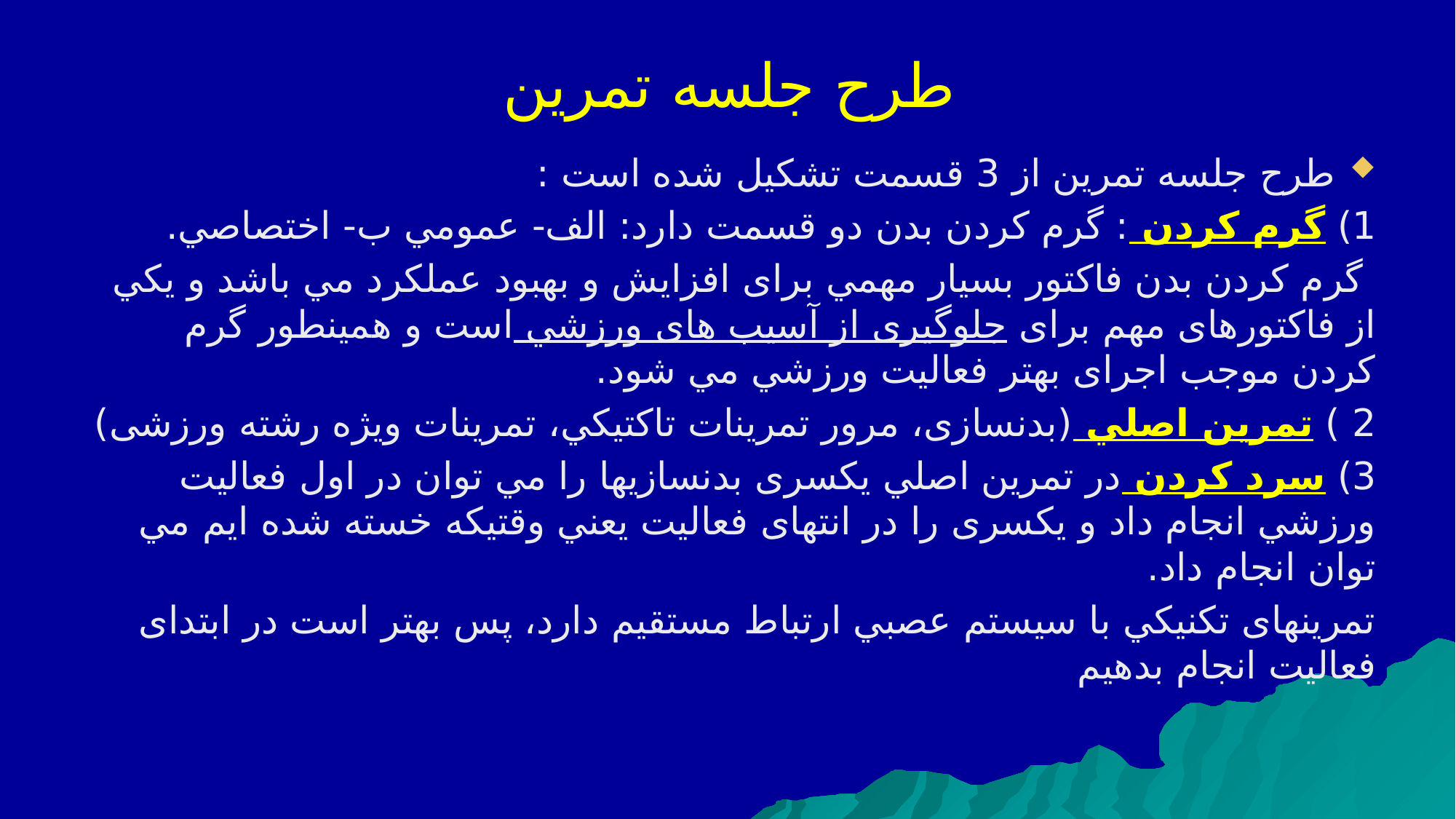

# طرح جلسه تمرين
طرح جلسه تمرين از 3 قسمت تشكيل شده است :
1) گرم كردن : گرم كردن بدن دو قسمت دارد: الف- عمومي ب- اختصاصي.
 گرم كردن بدن فاكتور بسيار مهمي برای افزايش و بهبود عملكرد مي باشد و يكي از فاكتورهای مهم برای جلوگيری از آسيب های ورزشي است و همينطور گرم كردن موجب اجرای بهتر فعاليت ورزشي مي شود.
2 ) تمرين اصلي (بدنسازی، مرور تمرينات تاكتيكي، تمرینات ویژه رشته ورزشی)
3) سرد كردن در تمرين اصلي يكسری بدنسازیها را مي توان در اول فعاليت ورزشي انجام داد و يكسری را در انتهای فعاليت يعني وقتيكه خسته شده ايم مي توان انجام داد.
تمرينهای تكنيكي با سيستم عصبي ارتباط مستقيم دارد، پس بهتر است در ابتدای فعاليت انجام بدهيم